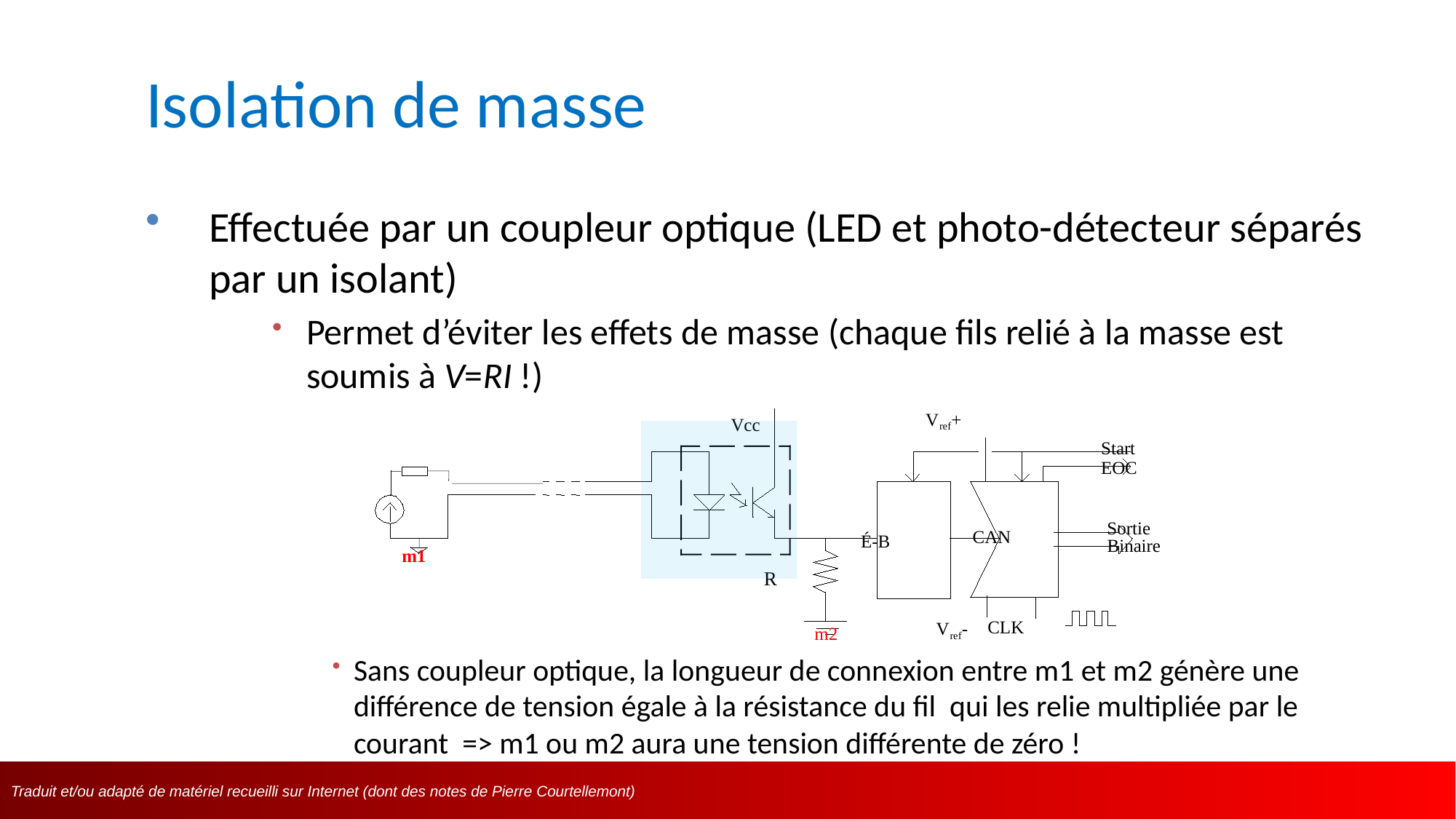

# Isolation de masse
Effectuée par un coupleur optique (LED et photo-détecteur séparés par un isolant)
Permet d’éviter les effets de masse (chaque fils relié à la masse est   soumis à V=RI !)
V
+

Vcc
ref

Start

EOC

Sortie

CAN

É-B
Binaire

m1

R

CLK
V
-

m2

ref

Sans coupleur optique, la longueur de connexion entre m1 et m2 génère une différence de tension égale à la résistance du fil  qui les relie multipliée par le courant  => m1 ou m2 aura une tension différente de zéro !